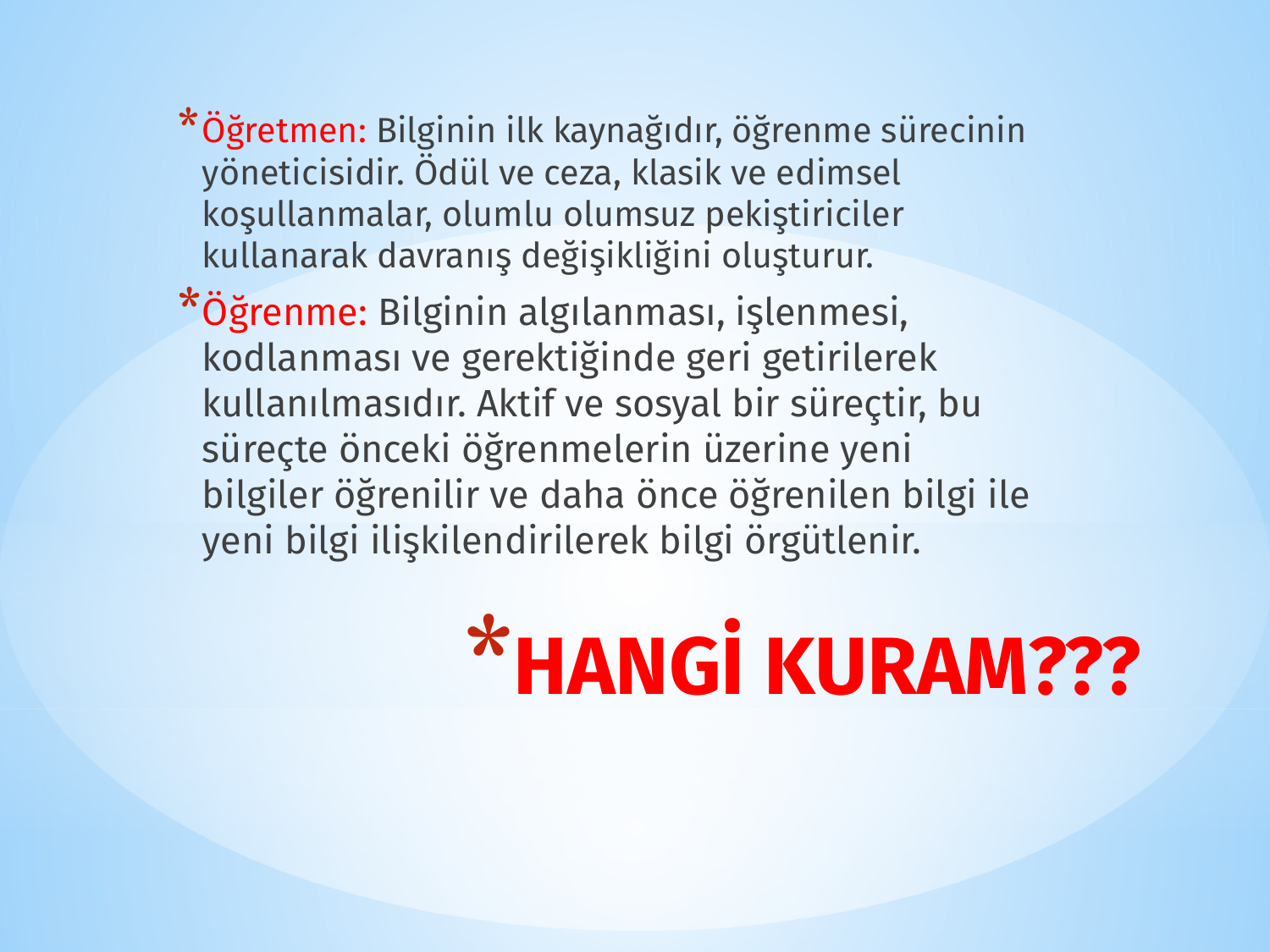

Öğretmen: Bilginin ilk kaynağıdır, öğrenme sürecinin yöneticisidir. Ödül ve ceza, klasik ve edimsel koşullanmalar, olumlu olumsuz pekiştiriciler kullanarak davranış değişikliğini oluşturur.
Öğrenme: Bilginin algılanması, işlenmesi, kodlanması ve gerektiğinde geri getirilerek kullanılmasıdır. Aktif ve sosyal bir süreçtir, bu süreçte önceki öğrenmelerin üzerine yeni bilgiler öğrenilir ve daha önce öğrenilen bilgi ile yeni bilgi ilişkilendirilerek bilgi örgütlenir.
# HANGİ KURAM???